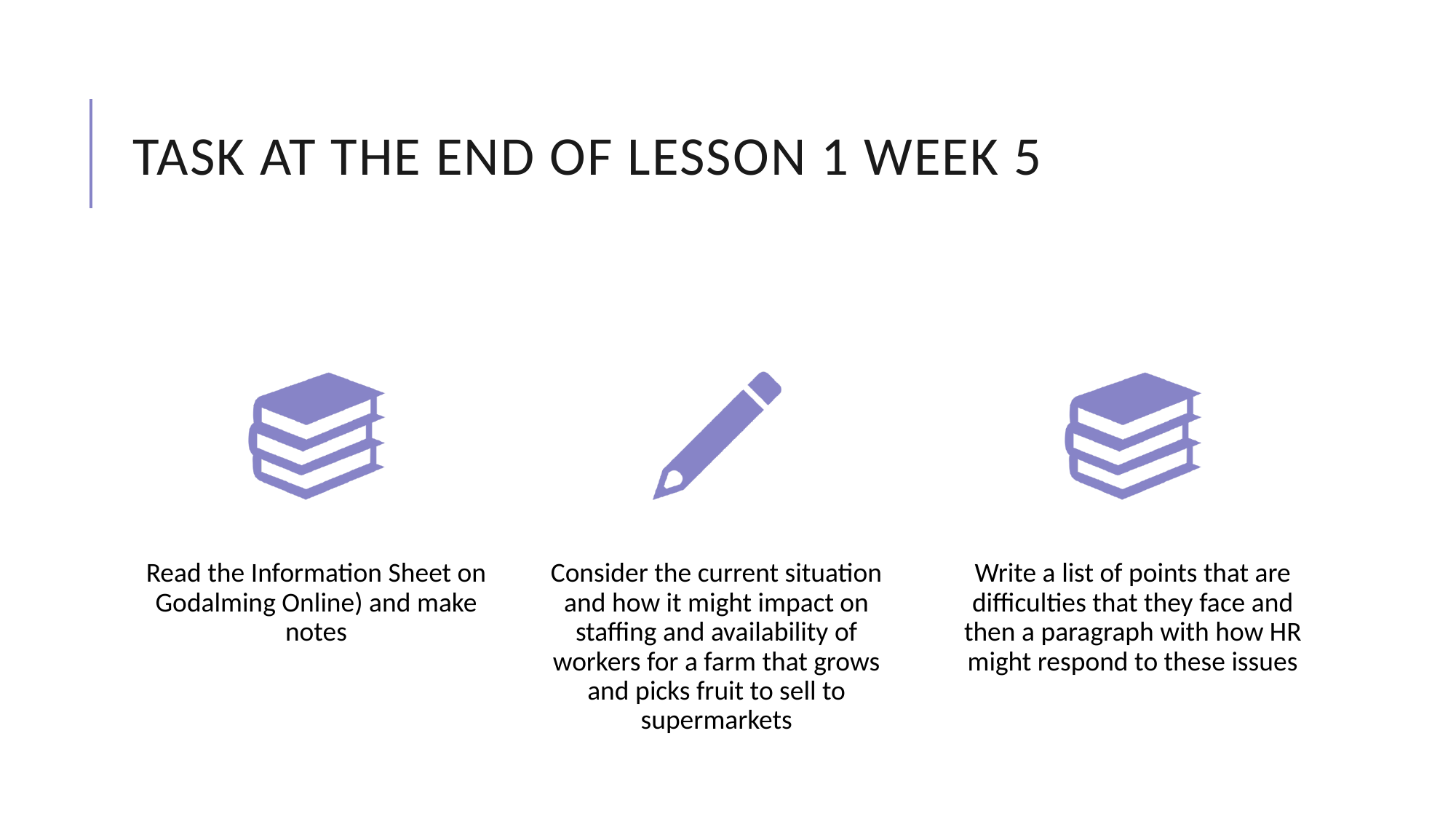

# Task at the end of Lesson 1 WEEK 5
Read the Information Sheet on Godalming Online) and make notes
Consider the current situation and how it might impact on staffing and availability of workers for a farm that grows and picks fruit to sell to supermarkets
Write a list of points that are difficulties that they face and then a paragraph with how HR might respond to these issues